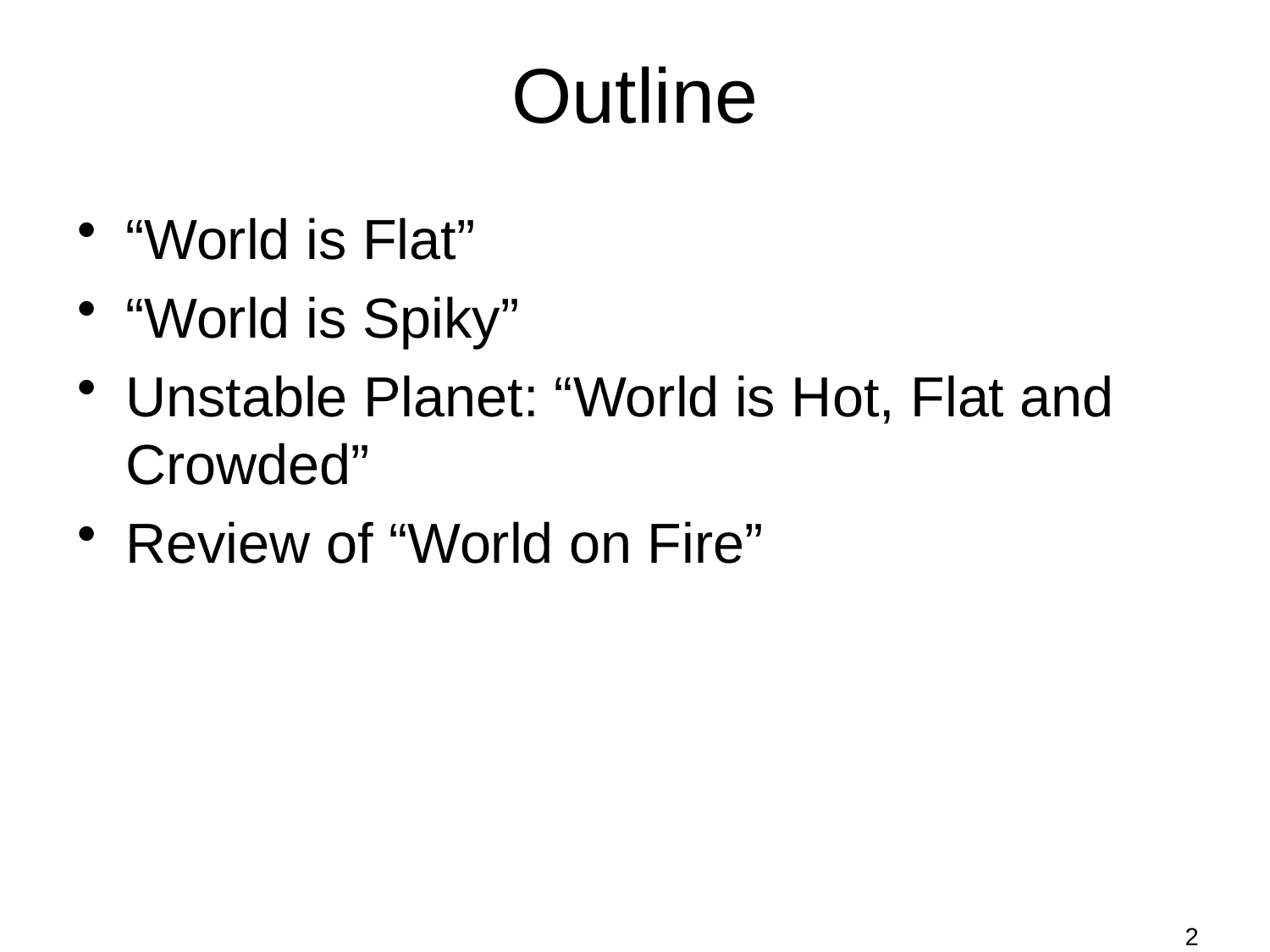

# Outline
“World is Flat”
“World is Spiky”
Unstable Planet: “World is Hot, Flat and Crowded”
Review of “World on Fire”

2